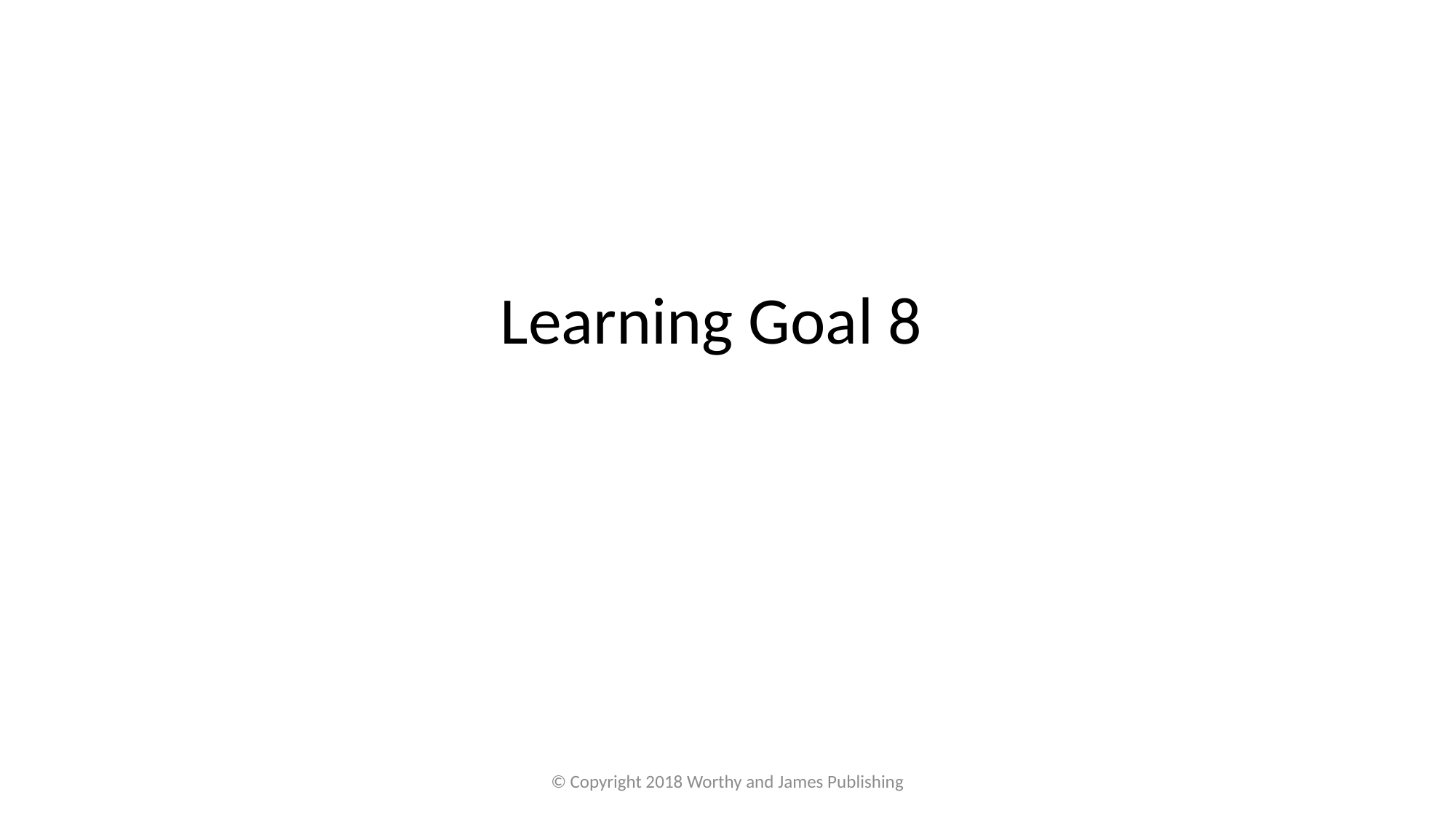

# Learning Goal 8
© Copyright 2018 Worthy and James Publishing